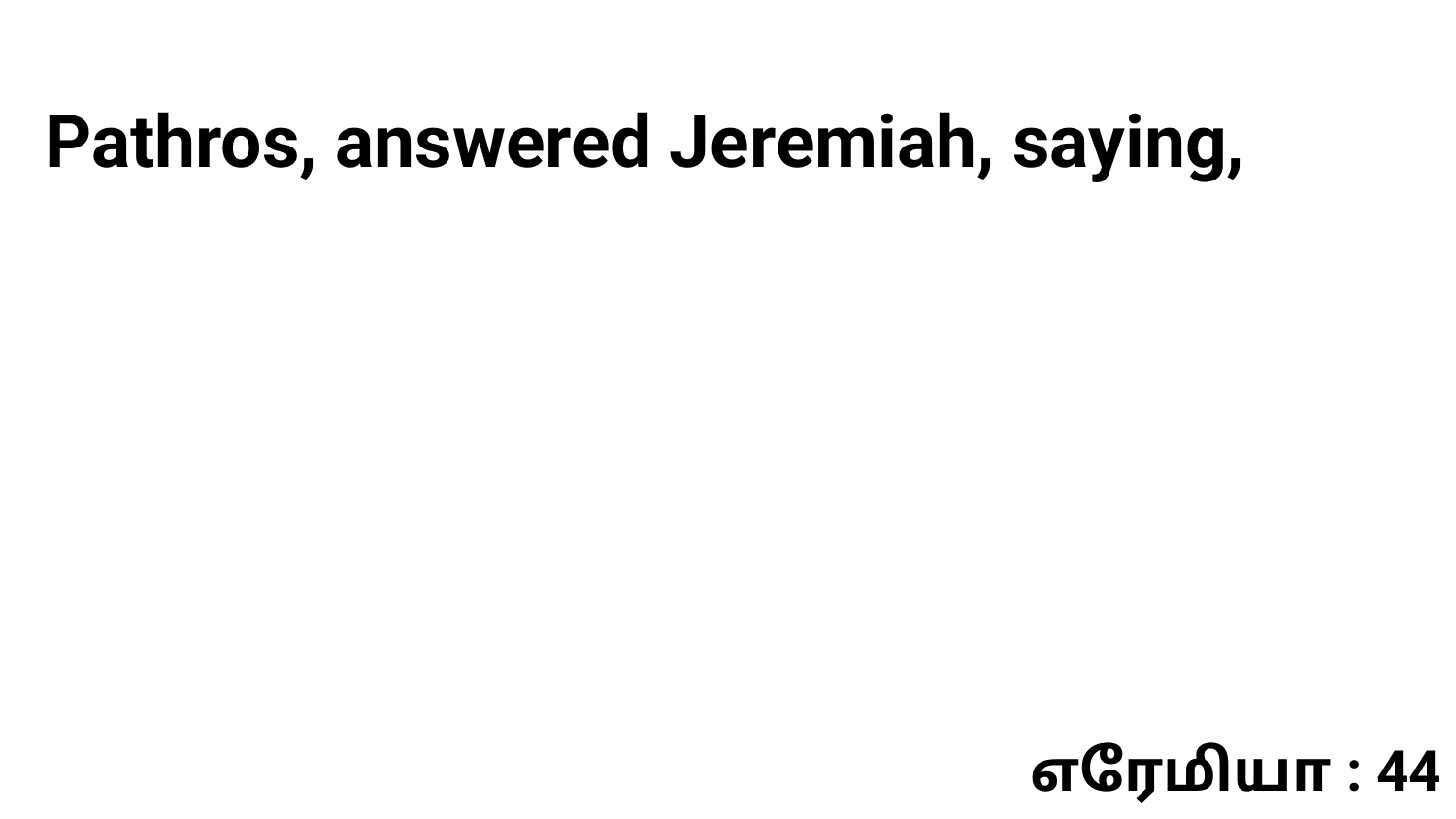

Pathros, answered Jeremiah, saying,
எரேமியா : 44